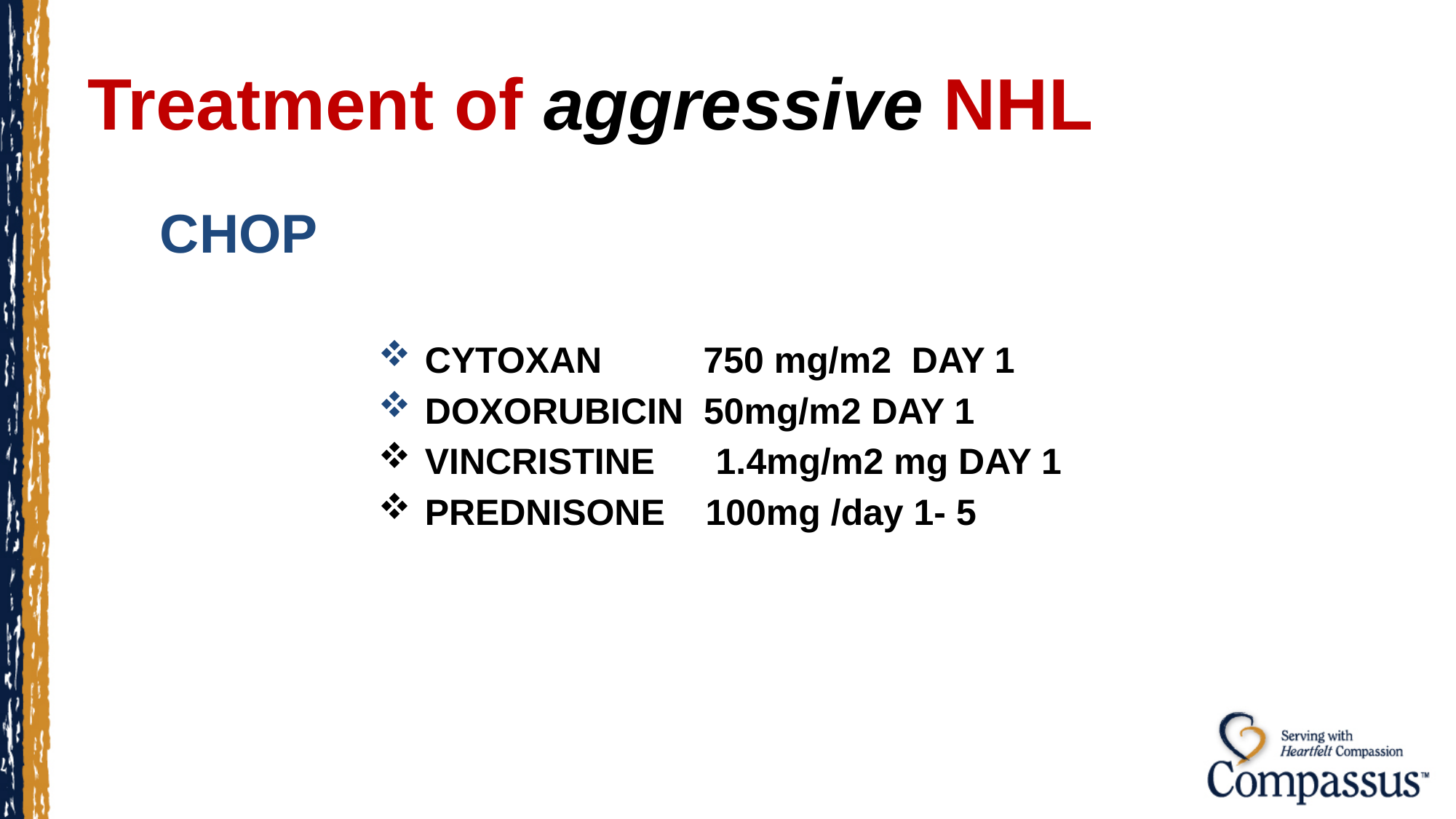

# Treatment of aggressive NHL
CHOP

 CYTOXAN          750 mg/m2  DAY 1
 DOXORUBICIN  50mg/m2 DAY 1
 VINCRISTINE      1.4mg/m2 mg DAY 1
 PREDNISONE    100mg /day 1- 5